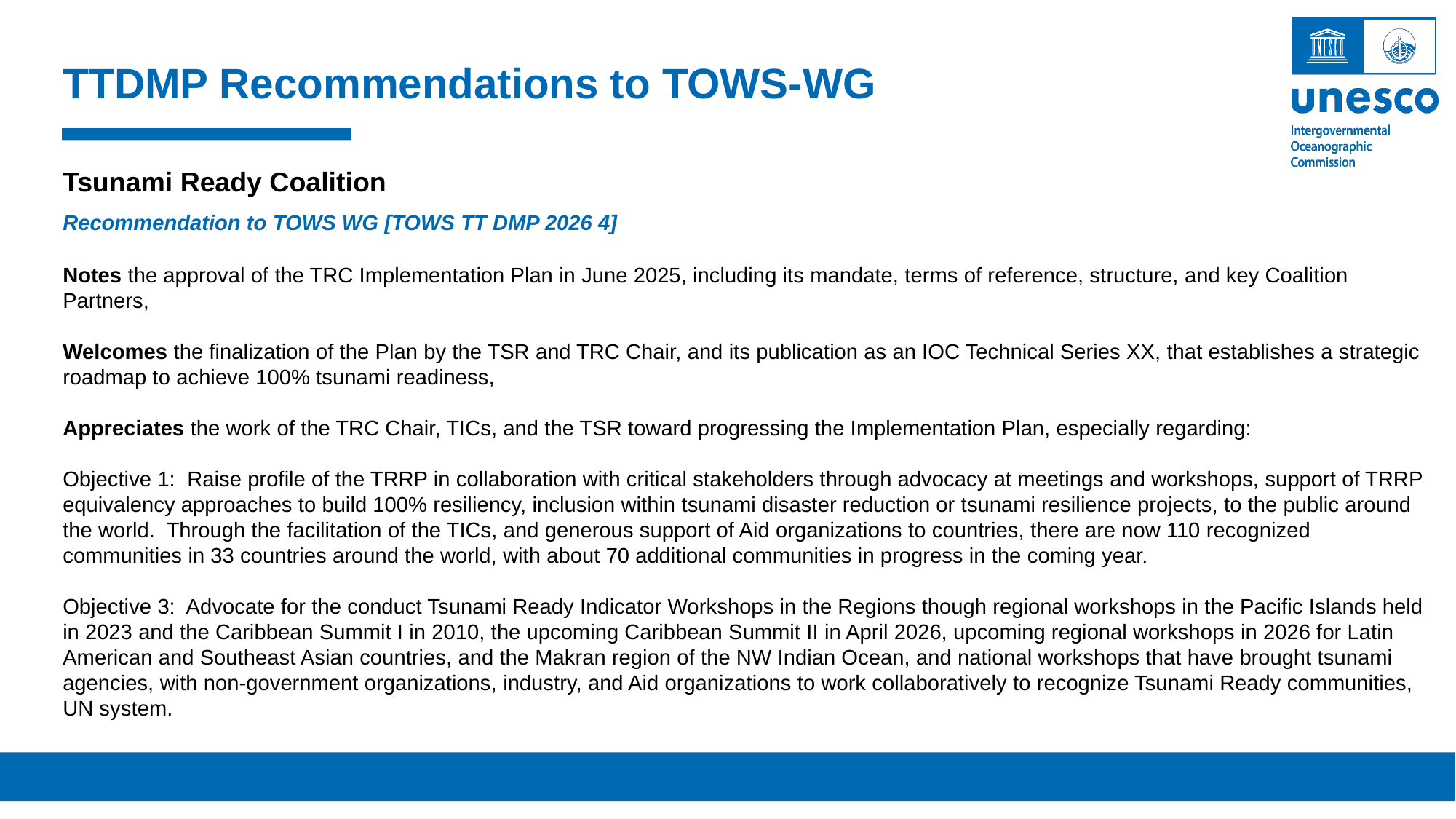

TTDMP Recommendations to TOWS-WG
Tsunami Ready Coalition
Recommendation to TOWS WG [TOWS TT DMP 2026 4]

Notes the approval of the TRC Implementation Plan in June 2025, including its mandate, terms of reference, structure, and key Coalition Partners,

Welcomes the finalization of the Plan by the TSR and TRC Chair, and its publication as an IOC Technical Series XX, that establishes a strategic roadmap to achieve 100% tsunami readiness,

Appreciates the work of the TRC Chair, TICs, and the TSR toward progressing the Implementation Plan, especially regarding:

Objective 1:  Raise profile of the TRRP in collaboration with critical stakeholders through advocacy at meetings and workshops, support of TRRP equivalency approaches to build 100% resiliency, inclusion within tsunami disaster reduction or tsunami resilience projects, to the public around the world.  Through the facilitation of the TICs, and generous support of Aid organizations to countries, there are now 110 recognized communities in 33 countries around the world, with about 70 additional communities in progress in the coming year.

Objective 3:  Advocate for the conduct Tsunami Ready Indicator Workshops in the Regions though regional workshops in the Pacific Islands held in 2023 and the Caribbean Summit I in 2010, the upcoming Caribbean Summit II in April 2026, upcoming regional workshops in 2026 for Latin American and Southeast Asian countries, and the Makran region of the NW Indian Ocean, and national workshops that have brought tsunami agencies, with non-government organizations, industry, and Aid organizations to work collaboratively to recognize Tsunami Ready communities, UN system.